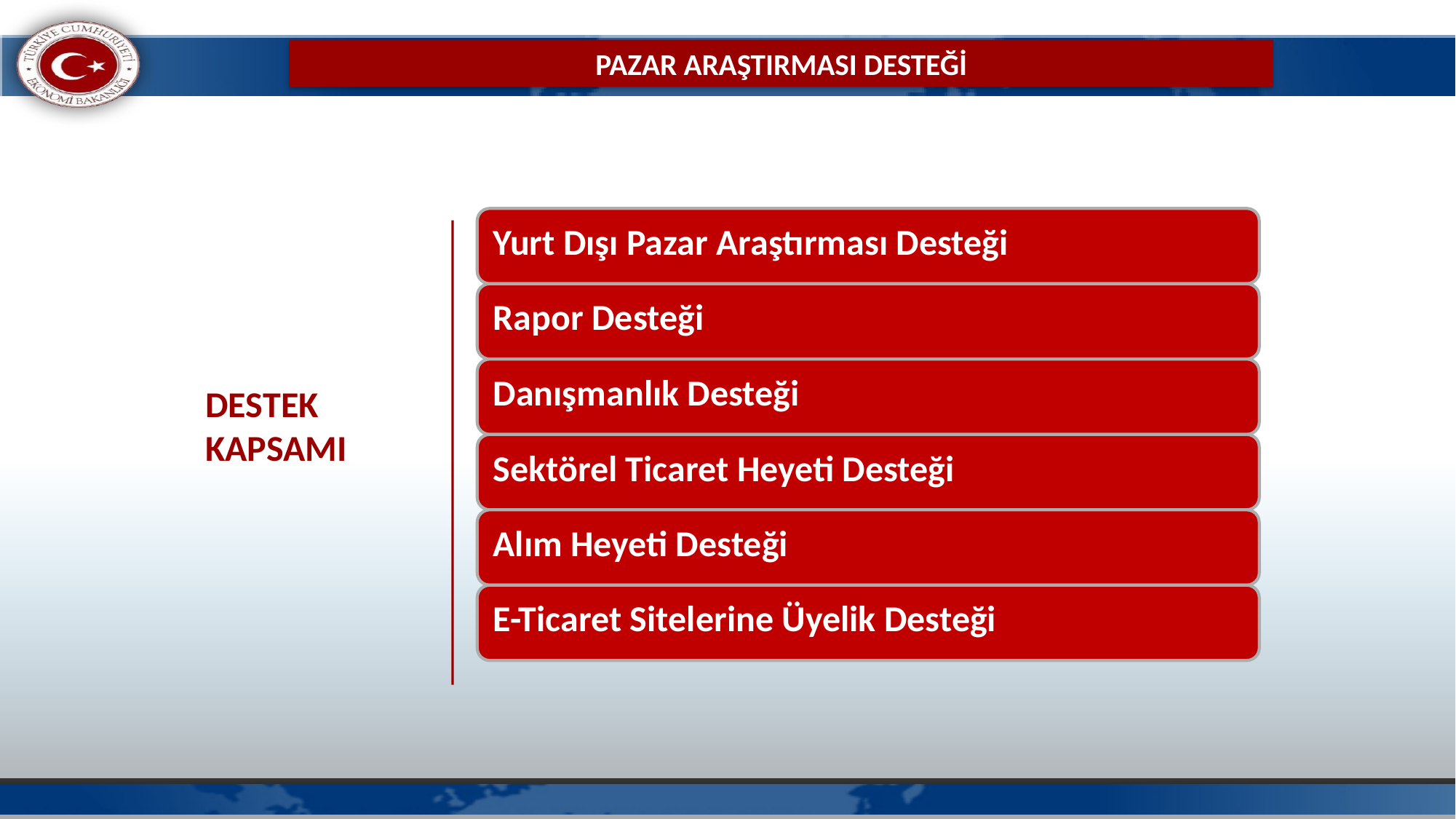

# PAZAR ARAŞTIRMASI DESTEĞİ
Yurt Dışı Pazar Araştırması Desteği
Rapor Desteği
Danışmanlık Desteği
Sektörel Ticaret Heyeti Desteği
Alım Heyeti Desteği
E-Ticaret Sitelerine Üyelik Desteği

DESTEK KAPSAMI